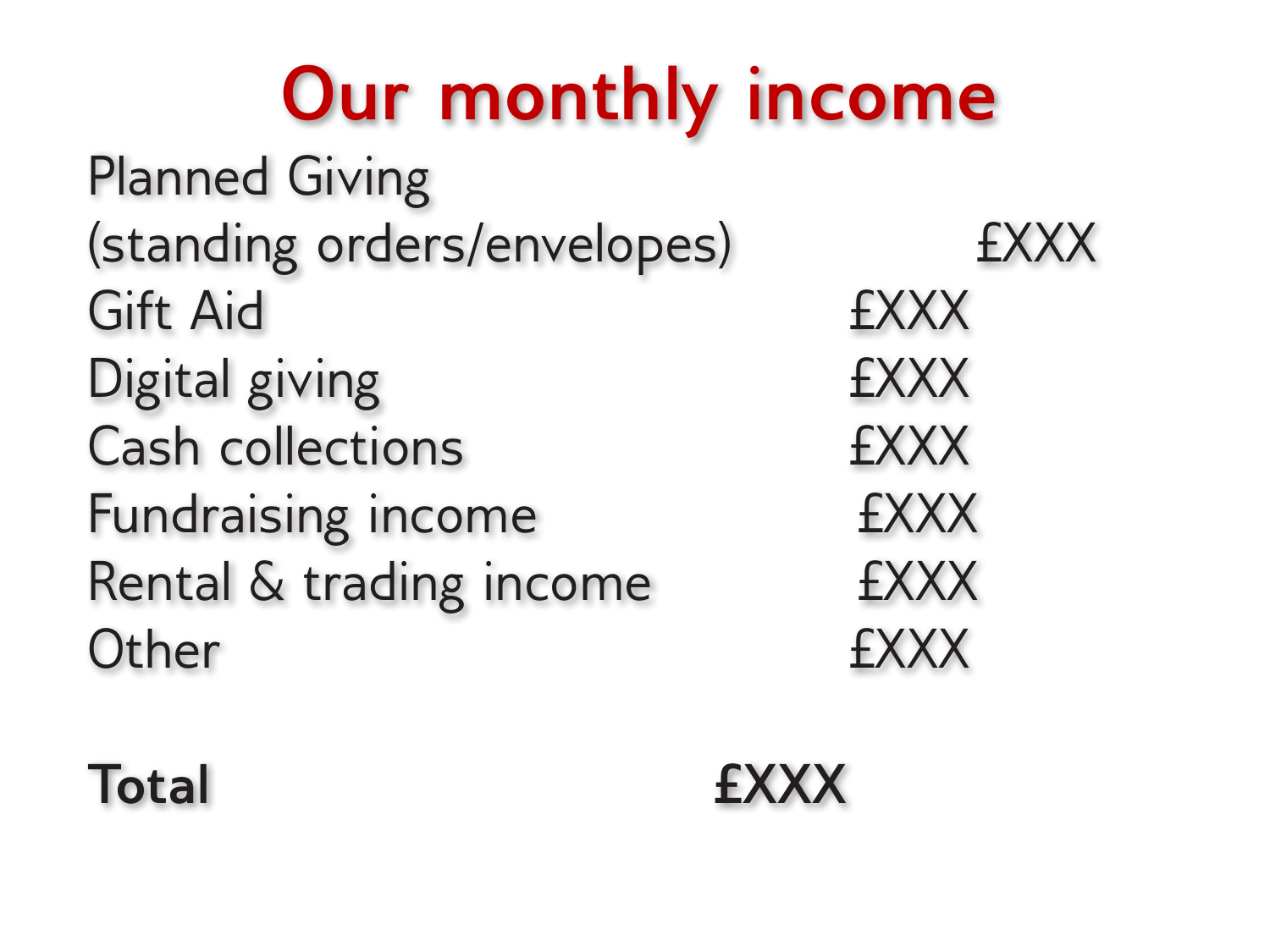

Our monthly income
Planned Giving
(standing orders/envelopes)		£XXX
Gift Aid					£XXX
Digital giving		       	  	£XXX
Cash collections	  			£XXX
Fundraising income	 	        £XXX
Rental & trading income	        £XXX
Other			  		£XXX

Total		     	       	       £XXX